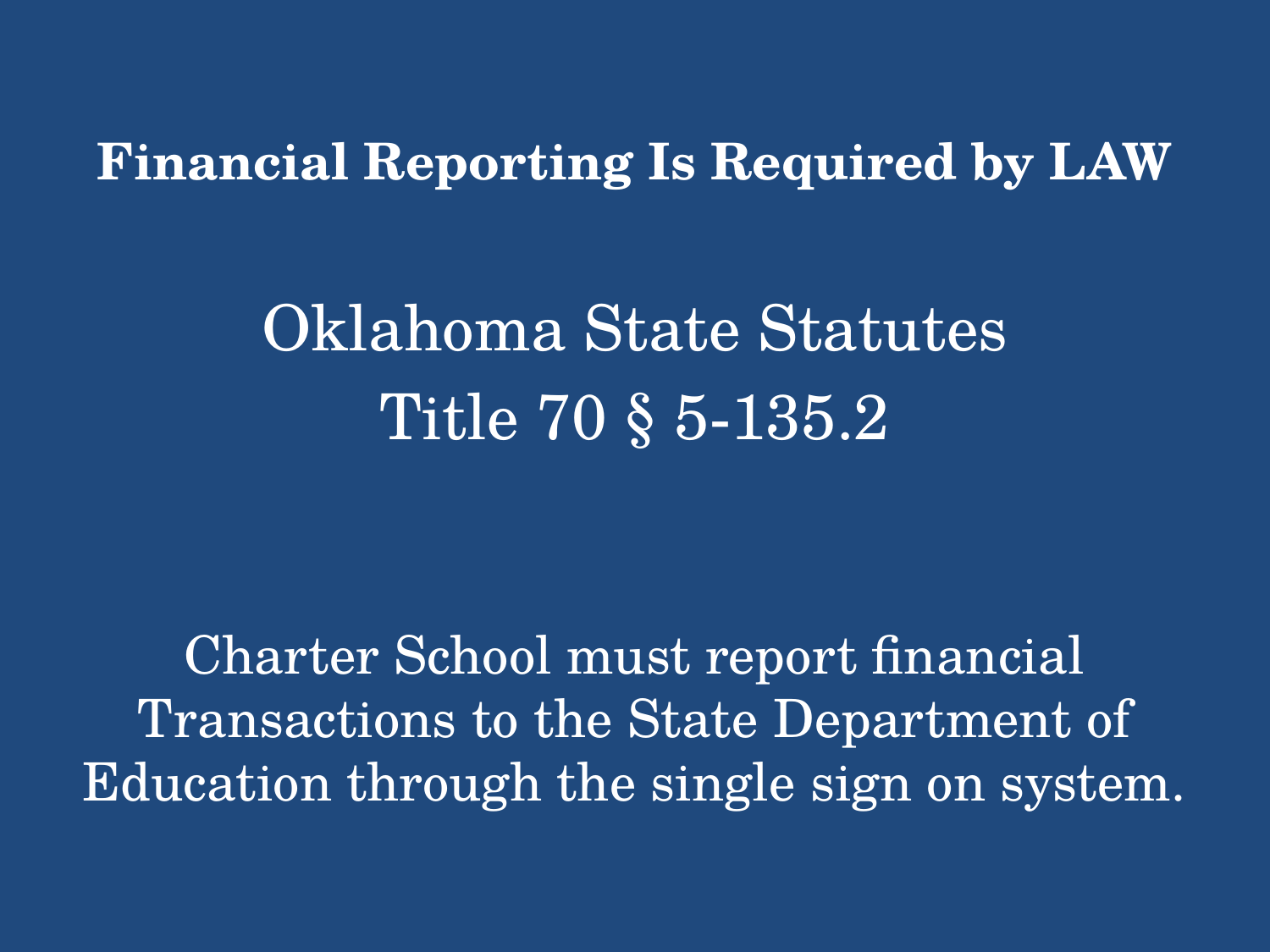

# Financial Reporting Is Required by LAW

Oklahoma State Statutes
Title 70 § 5-135.2

Charter School must report financial Transactions to the State Department of Education through the single sign on system.